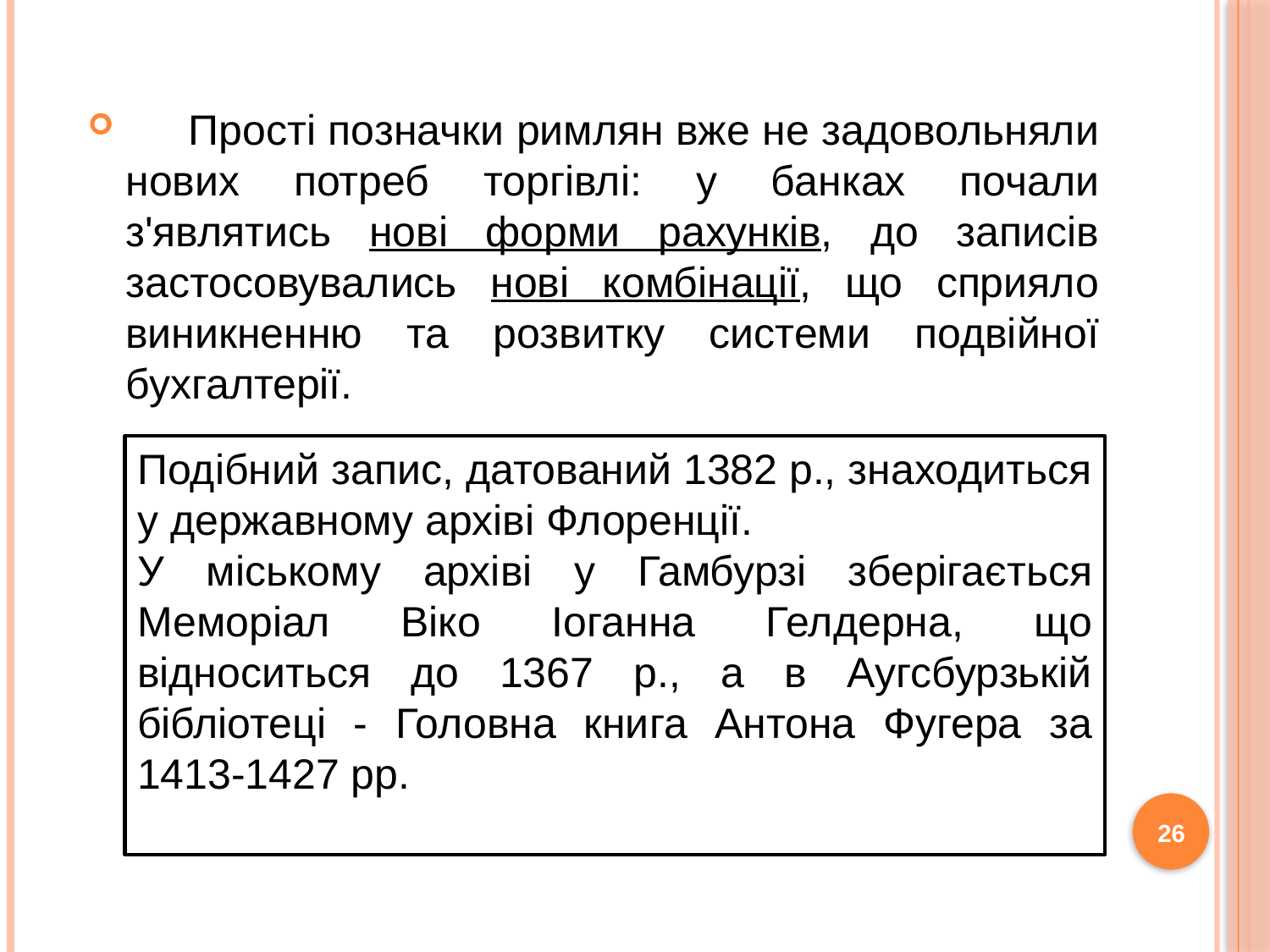

Прості позначки римлян вже не задовольняли нових потреб торгівлі: у бан­ках почали з'являтись нові форми рахунків, до записів застосовувались нові комбінації, що сприяло виникненню та розвитку системи подвійної бухгалтерії.
Подібний запис, датований 1382 р., знаходиться у державному архіві Флоренції.
У міському архіві у Гамбурзі зберігається Меморіал Віко Іоганна Гелдерна, що відноситься до 1367 р., а в Аугсбурзькій бібліотеці - Головна книга Антона Фугера за 1413-1427 рр.

26